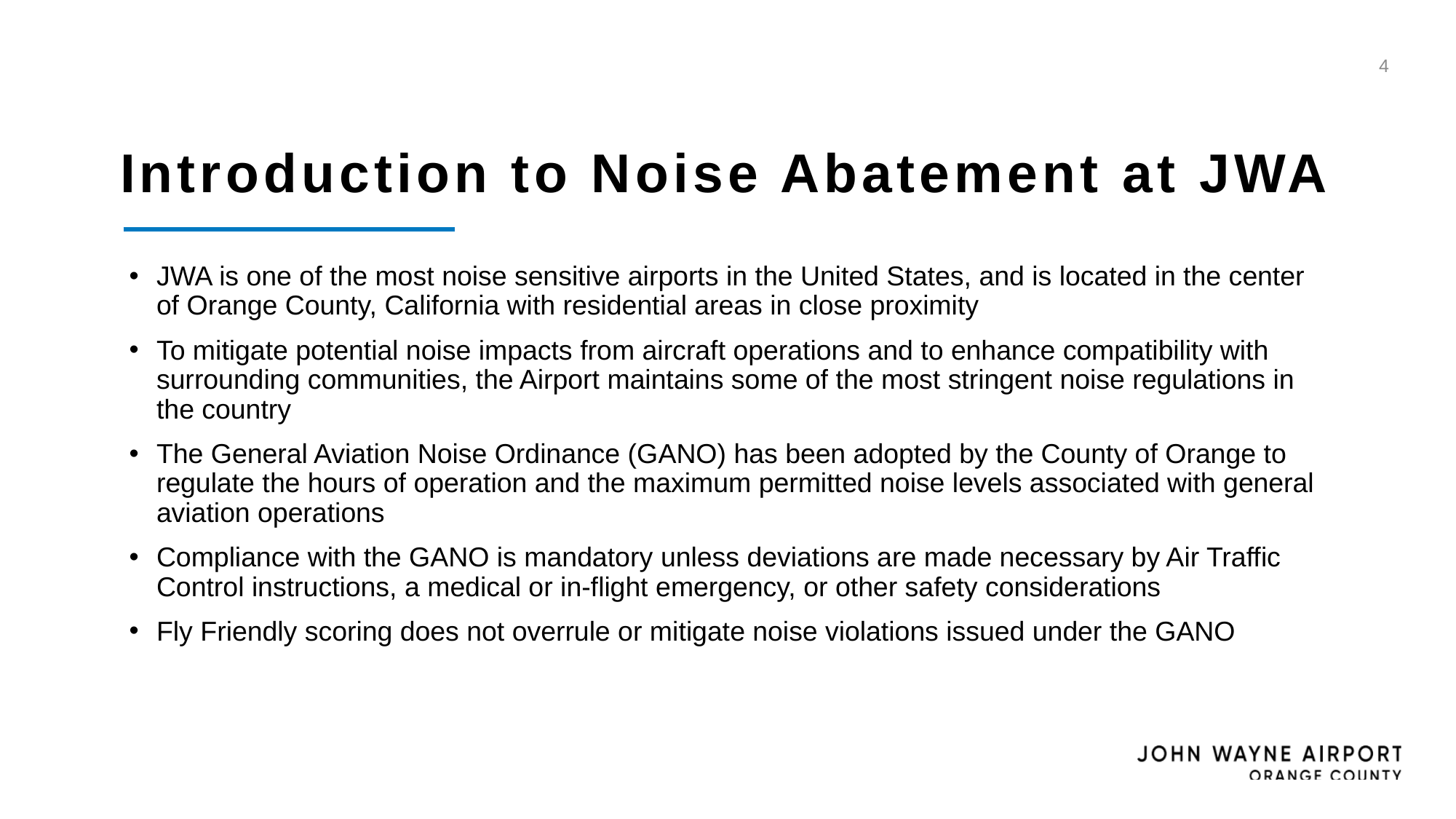

4
# Introduction to Noise Abatement at JWA
JWA is one of the most noise sensitive airports in the United States, and is located in the center of Orange County, California with residential areas in close proximity
To mitigate potential noise impacts from aircraft operations and to enhance compatibility with surrounding communities, the Airport maintains some of the most stringent noise regulations in the country
The General Aviation Noise Ordinance (GANO) has been adopted by the County of Orange to regulate the hours of operation and the maximum permitted noise levels associated with general aviation operations
Compliance with the GANO is mandatory unless deviations are made necessary by Air Traffic Control instructions, a medical or in-flight emergency, or other safety considerations
Fly Friendly scoring does not overrule or mitigate noise violations issued under the GANO